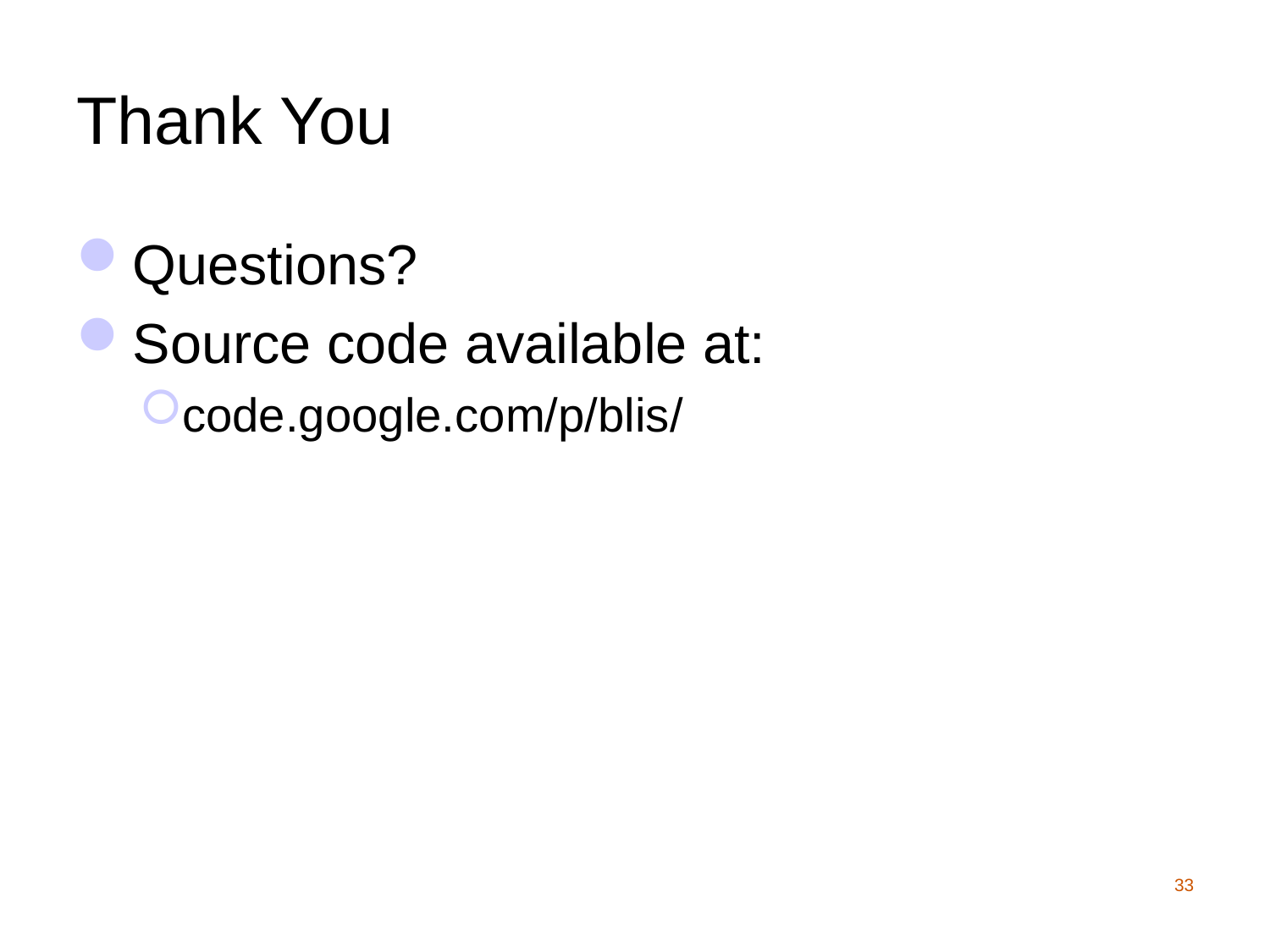

# Thank You
Questions?
Source code available at:
code.google.com/p/blis/
33